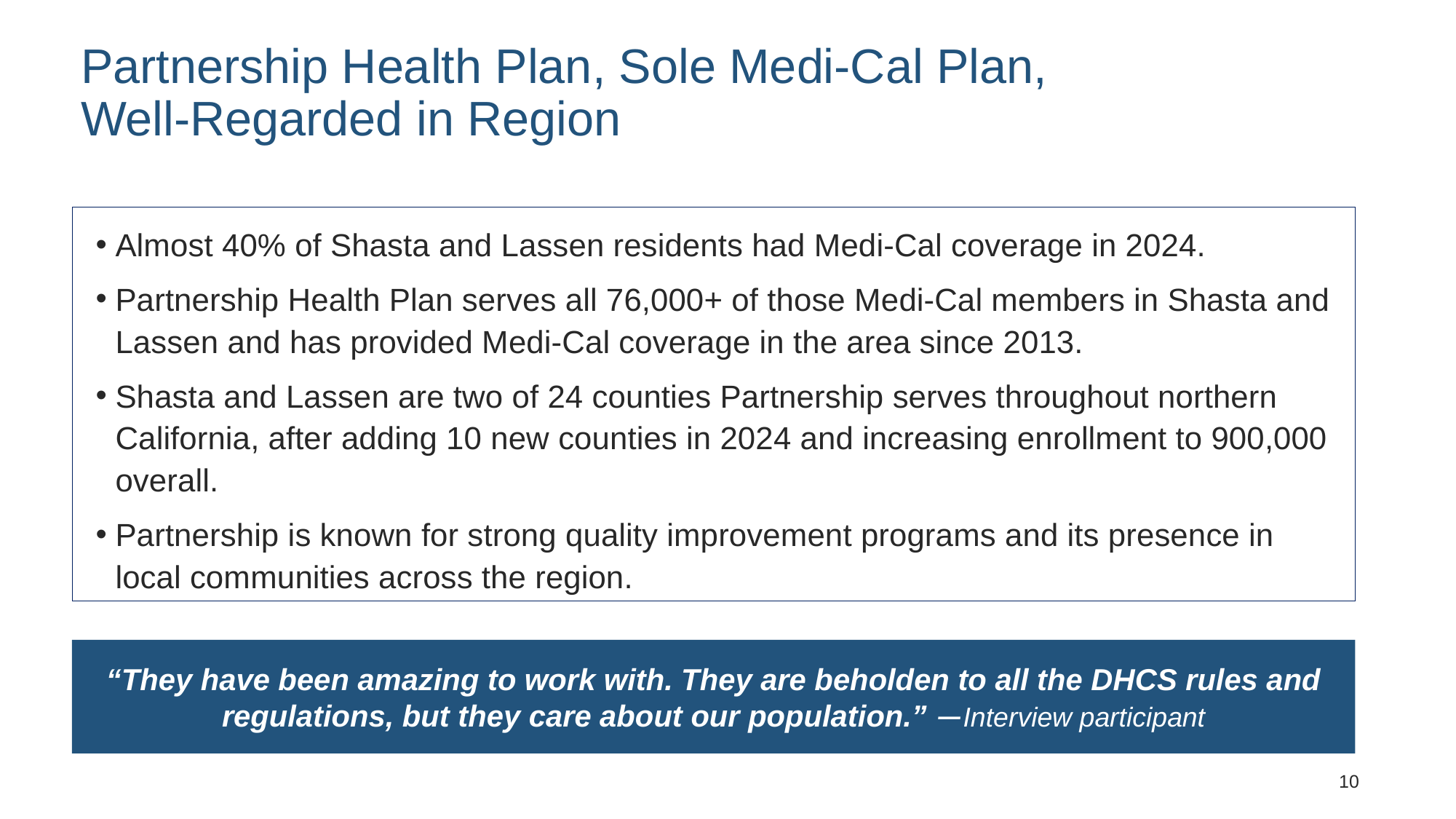

Partnership Health Plan, Sole Medi-Cal Plan,
Well-Regarded in Region
#

Almost 40% of Shasta and Lassen residents had Medi-Cal coverage in 2024.
Partnership Health Plan serves all 76,000+ of those Medi-Cal members in Shasta and Lassen and has provided Medi-Cal coverage in the area since 2013.
Shasta and Lassen are two of 24 counties Partnership serves throughout northern California, after adding 10 new counties in 2024 and increasing enrollment to 900,000 overall.
Partnership is known for strong quality improvement programs and its presence in local communities across the region.

“They have been amazing to work with. They are beholden to all the DHCS rules and regulations, but they care about our population.” —Interview participant